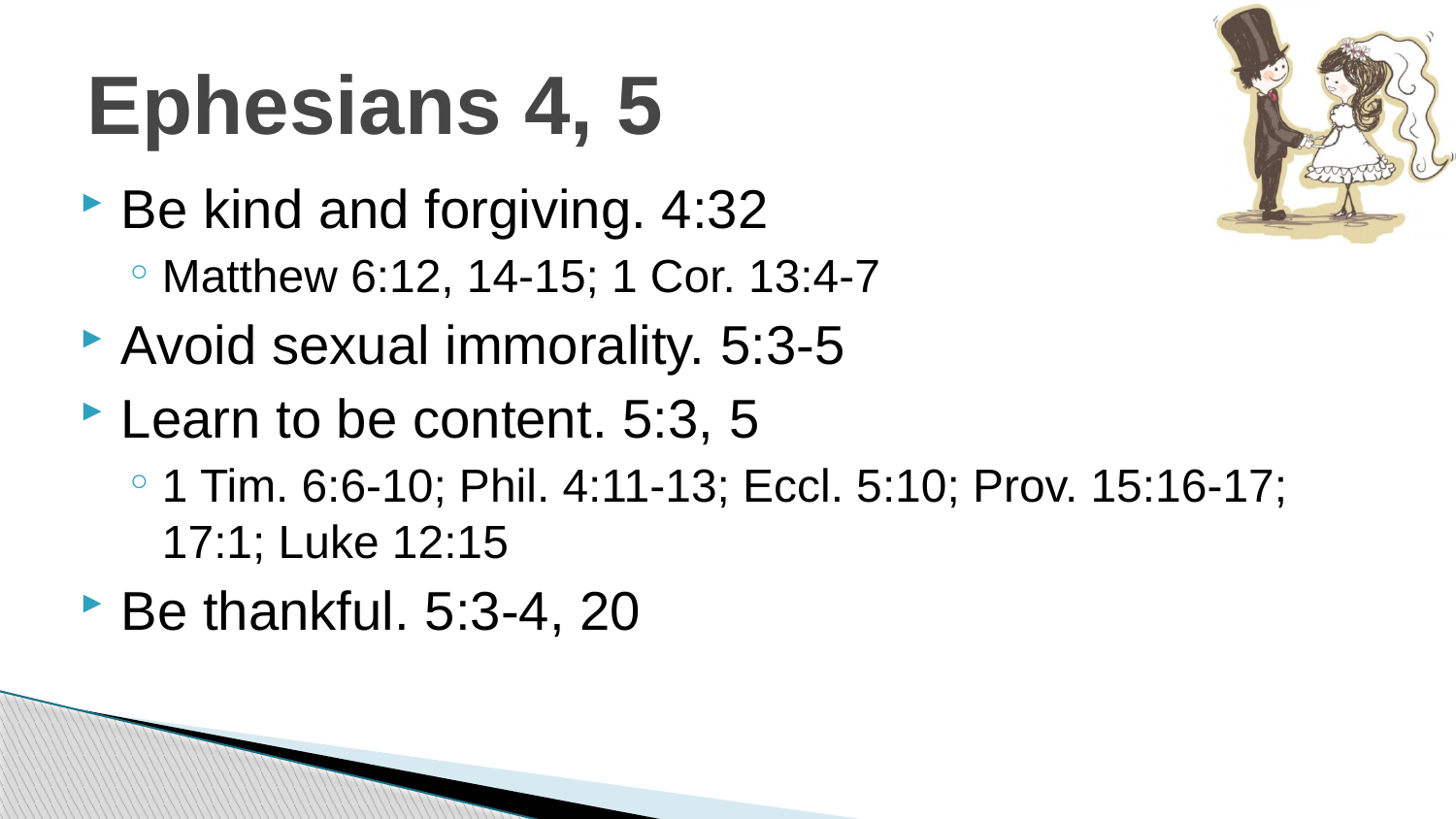

# Ephesians 4, 5
Be kind and forgiving. 4:32
Matthew 6:12, 14-15; 1 Cor. 13:4-7
Avoid sexual immorality. 5:3-5
Learn to be content. 5:3, 5
1 Tim. 6:6-10; Phil. 4:11-13; Eccl. 5:10; Prov. 15:16-17; 17:1; Luke 12:15
Be thankful. 5:3-4, 20